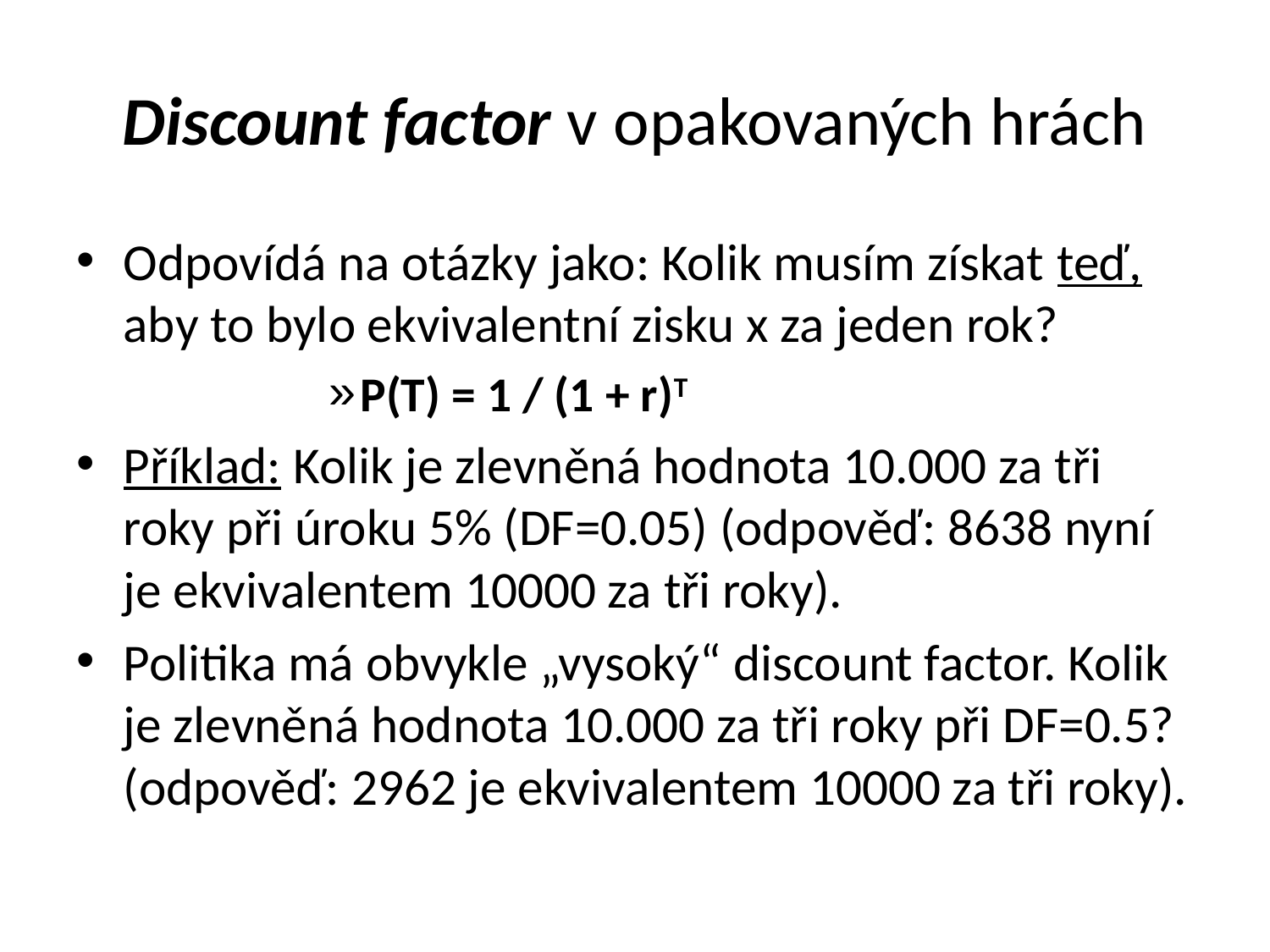

# Discount factor v opakovaných hrách
Odpovídá na otázky jako: Kolik musím získat teď, aby to bylo ekvivalentní zisku x za jeden rok?
P(T) = 1 / (1 + r)T
Příklad: Kolik je zlevněná hodnota 10.000 za tři roky při úroku 5% (DF=0.05) (odpověď: 8638 nyní je ekvivalentem 10000 za tři roky).
Politika má obvykle „vysoký“ discount factor. Kolik je zlevněná hodnota 10.000 za tři roky při DF=0.5? (odpověď: 2962 je ekvivalentem 10000 za tři roky).